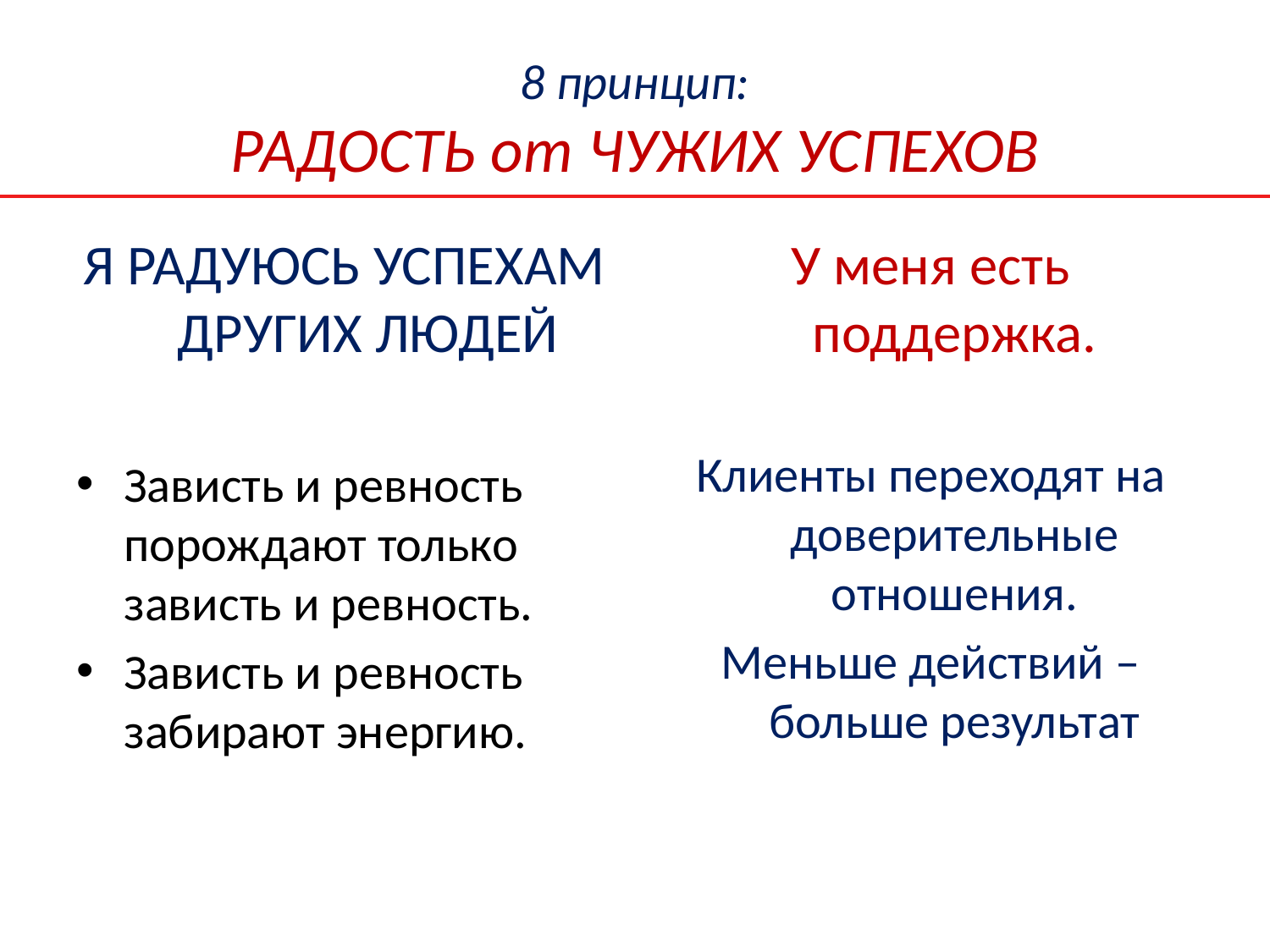

# 8 принцип: РАДОСТЬ от ЧУЖИХ УСПЕХОВ

Я РАДУЮСЬ УСПЕХАМ ДРУГИХ ЛЮДЕЙ

Зависть и ревность порождают только зависть и ревность.
Зависть и ревность забирают энергию.

У меня есть поддержка.

Клиенты переходят на доверительные отношения.
Меньше действий – больше результат